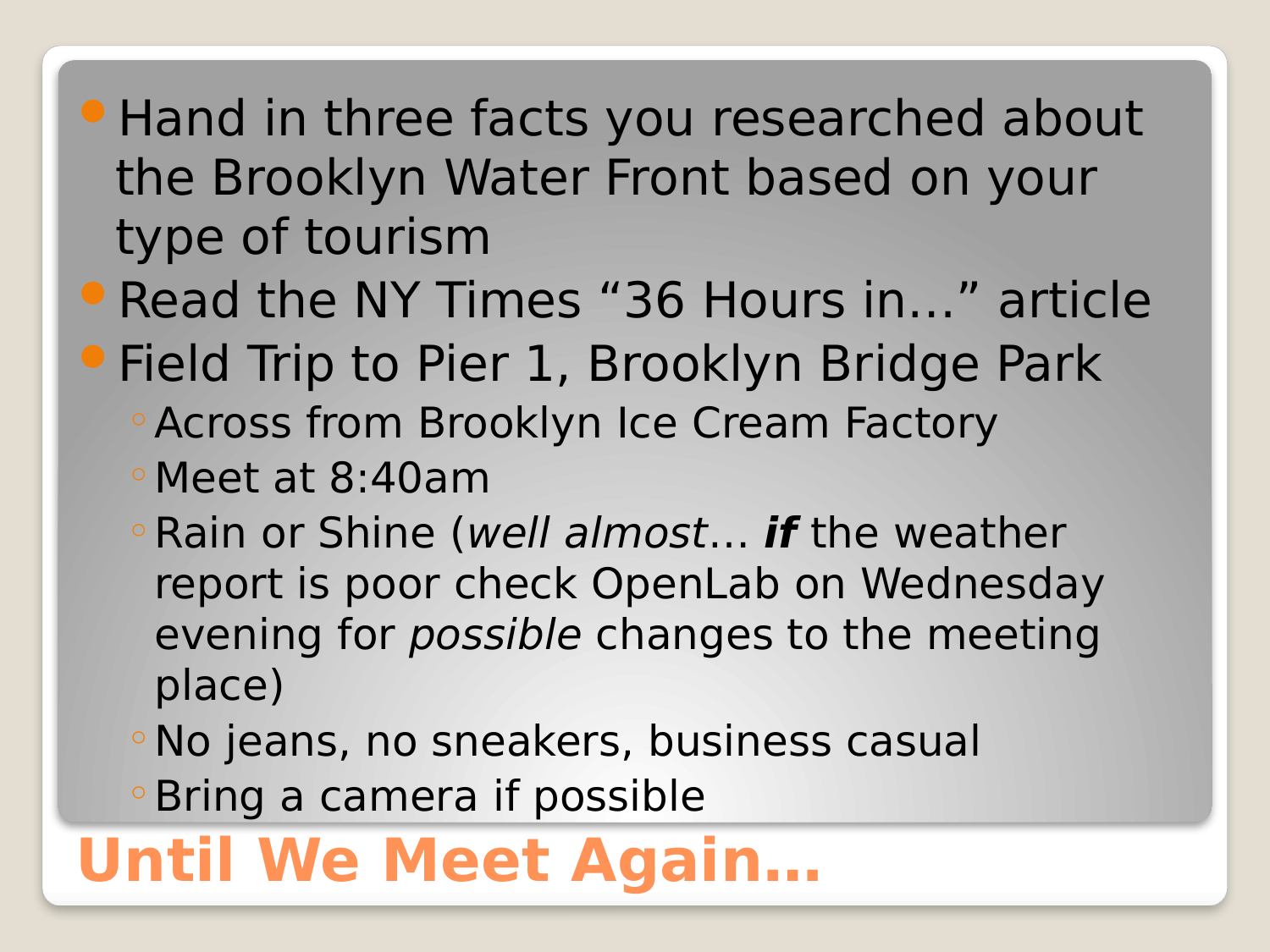

Hand in three facts you researched about the Brooklyn Water Front based on your type of tourism
Read the NY Times “36 Hours in…” article
Field Trip to Pier 1, Brooklyn Bridge Park
Across from Brooklyn Ice Cream Factory
Meet at 8:40am
Rain or Shine (well almost… if the weather report is poor check OpenLab on Wednesday evening for possible changes to the meeting place)
No jeans, no sneakers, business casual
Bring a camera if possible
# Until We Meet Again…